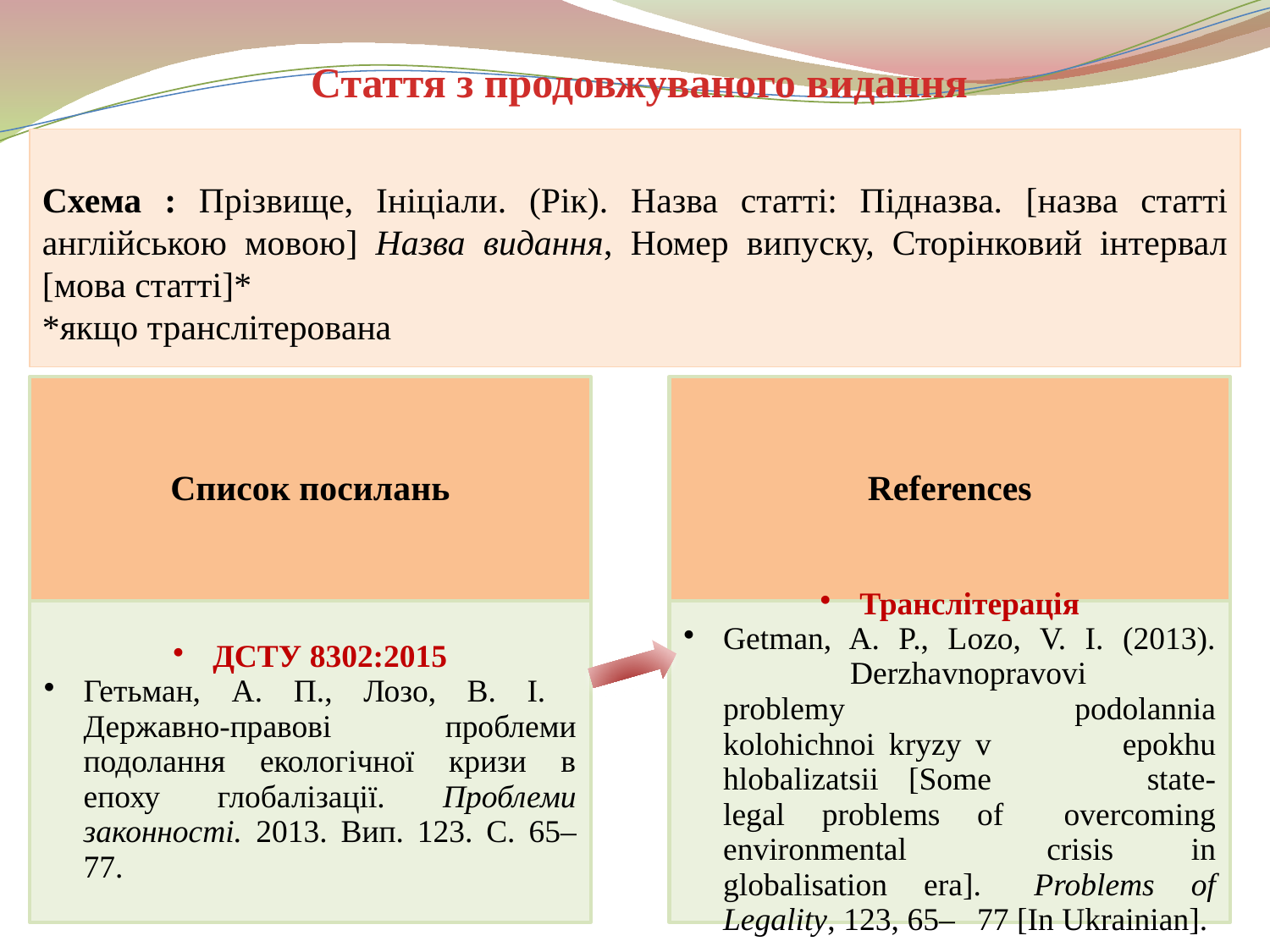

Стаття з продовжуваного видання

Схема : Прізвище, Ініціали. (Рік). Назва статті: Підназва. [назва статті англійською мовою] Назва видання, Номер випуску, Сторінковий інтервал [мова статті]*
*якщо транслітерована
Список посилань
References
Транслітерація
ДСТУ 8302:2015
Гетьман, А. П., Лозо, В. І.  Державно-правові проблеми подолання екологічної кризи в епоху глобалізації. Проблеми законності. 2013. Вип. 123. С. 65–77.
Getman, A. P., Lozo, V. I. (2013). 	Derzhavnopravovi problemy 	podolannia kolohichnoi kryzy v 	epokhu hlobalizatsii [Some 	state-legal problems of 	overcoming environmental 	crisis in globalisation era]. 	Problems of Legality, 123, 65–	77 [In Ukrainian].